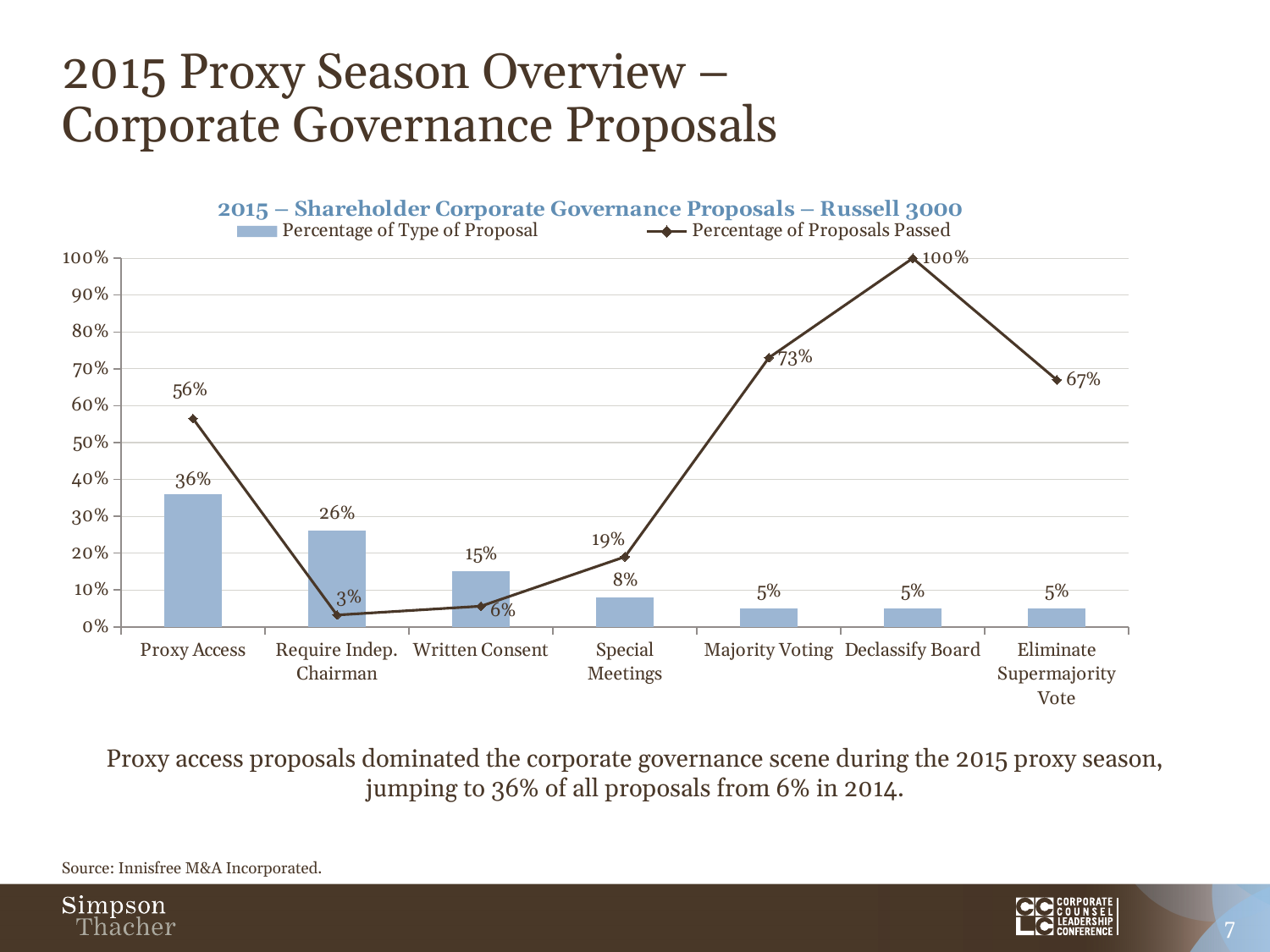

# 2015 Proxy Season Overview – Corporate Governance Proposals

### Chart: 2015 – Shareholder Corporate Governance Proposals – Russell 3000

| Category | Percentage of Type of Proposal | Percentage of Proposals Passed |
|---|---|---|
| Proxy Access | 0.36 | 0.565 |
| Require Indep. Chairman | 0.26 | 0.032 |
| Written Consent | 0.15 | 0.056 |
| Special Meetings | 0.08 | 0.19 |
| Majority Voting | 0.05 | 0.73 |
| Declassify Board | 0.05 | 1.0 |
| Eliminate Supermajority Vote | 0.05 | 0.67 |
Proxy access proposals dominated the corporate governance scene during the 2015 proxy season, jumping to 36% of all proposals from 6% in 2014.
Source: Innisfree M&A Incorporated.
7